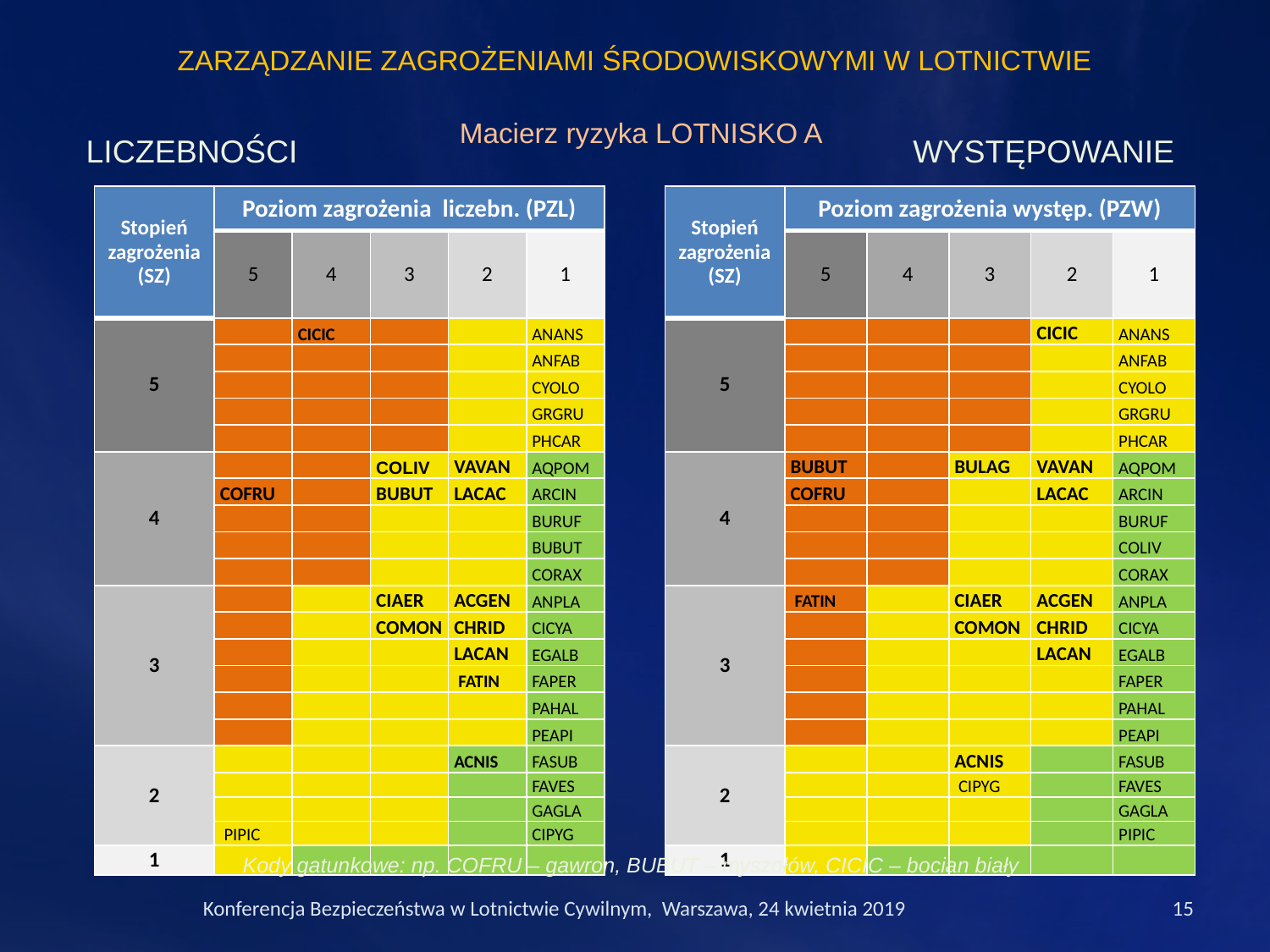

ZARZĄDZANIE ZAGROŻENIAMI ŚRODOWISKOWYMI W LOTNICTWIE
Macierz ryzyka LOTNISKO A
LICZEBNOŚCI
WYSTĘPOWANIE
| Stopień zagrożenia (SZ) | Poziom zagrożenia liczebn. (PZL) |  |  |  |  |
| --- | --- | --- | --- | --- | --- |
|  | 5 | 4 | 3 | 2 | 1 |
| 5 |  | CICIC |  |  | ANANS |
|  |  |  |  |  | ANFAB |
|  |  |  |  |  | CYOLO |
|  |  |  |  |  | GRGRU |
|  |  |  |  |  | PHCAR |
| 4 |  |  | COLIV | VAVAN | AQPOM |
|  | COFRU |  | BUBUT | LACAC | ARCIN |
|  |  |  |  |  | BURUF |
|  |  |  |  |  | BUBUT |
|  |  |  |  |  | CORAX |
| 3 |  |  | CIAER | ACGEN | ANPLA |
|  |  |  | COMON | CHRID | CICYA |
|  |  |  |  | LACAN | EGALB |
|  |  |  |  | FATIN | FAPER |
|  |  |  |  |  | PAHAL |
|  |  |  |  |  | PEAPI |
| 2 |  |  |  | ACNIS | FASUB |
|  |  |  |  |  | FAVES |
|  |  |  |  |  | GAGLA |
|  | PIPIC |  |  |  | CIPYG |
| 1 |  |  |  |  |  |
| Stopień zagrożenia (SZ) | Poziom zagrożenia występ. (PZW) |  |  |  |  |
| --- | --- | --- | --- | --- | --- |
|  | 5 | 4 | 3 | 2 | 1 |
| 5 |  |  |  | CICIC | ANANS |
|  |  |  |  |  | ANFAB |
|  |  |  |  |  | CYOLO |
|  |  |  |  |  | GRGRU |
|  |  |  |  |  | PHCAR |
| 4 | BUBUT |  | BULAG | VAVAN | AQPOM |
|  | COFRU |  |  | LACAC | ARCIN |
|  |  |  |  |  | BURUF |
|  |  |  |  |  | COLIV |
|  |  |  |  |  | CORAX |
| 3 | FATIN |  | CIAER | ACGEN | ANPLA |
|  |  |  | COMON | CHRID | CICYA |
|  |  |  |  | LACAN | EGALB |
|  |  |  |  |  | FAPER |
|  |  |  |  |  | PAHAL |
|  |  |  |  |  | PEAPI |
| 2 |  |  | ACNIS |  | FASUB |
|  |  |  | CIPYG |  | FAVES |
|  |  |  |  |  | GAGLA |
|  |  |  |  |  | PIPIC |
| 1 |  |  |  |  |  |
Kody gatunkowe: np. COFRU – gawron, BUBUT – myszołów, CICIC – bocian biały
Konferencja Bezpieczeństwa w Lotnictwie Cywilnym,  Warszawa, 24 kwietnia 2019
15